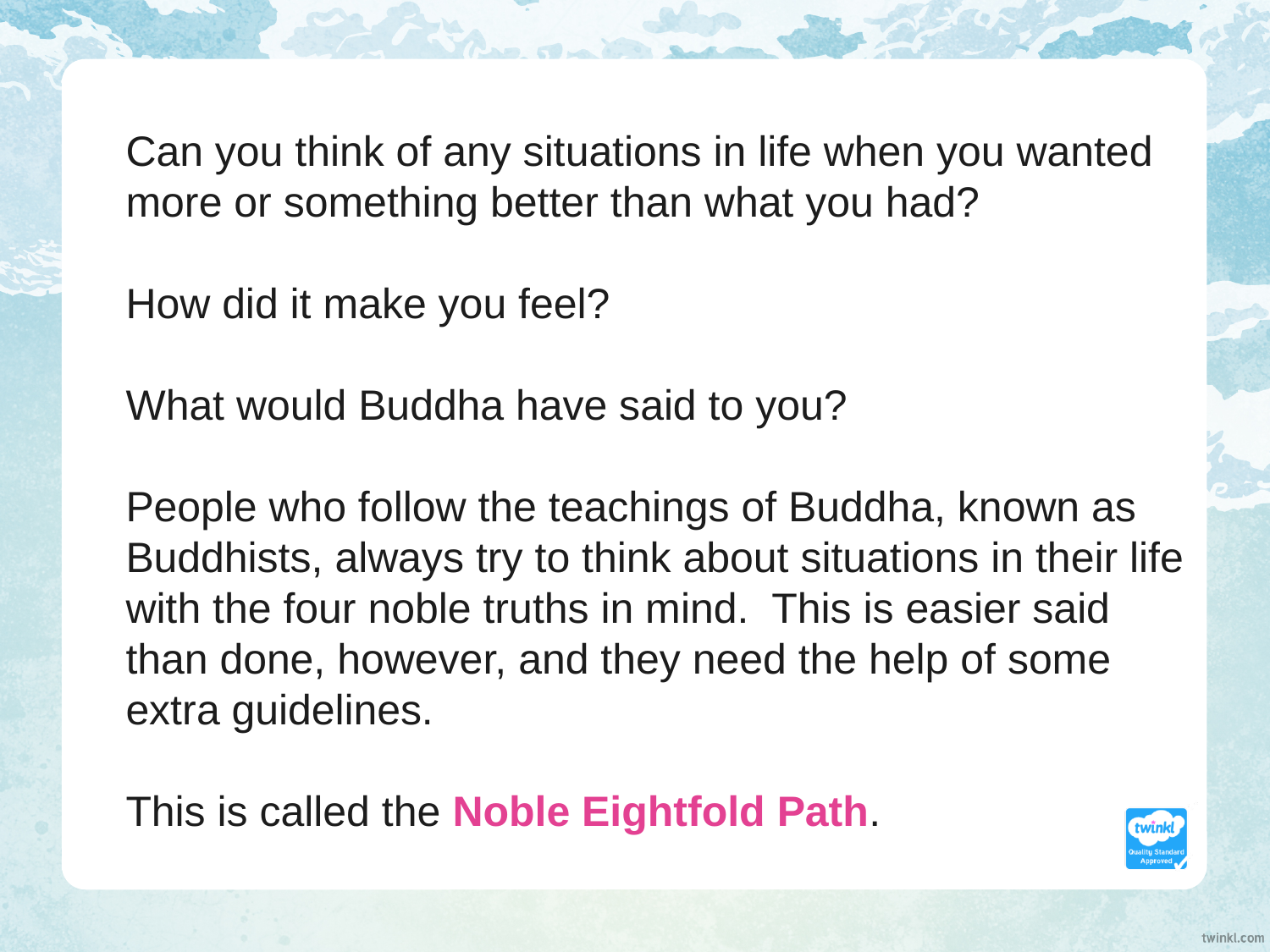

Can you think of any situations in life when you wanted more or something better than what you had?

How did it make you feel?

What would Buddha have said to you?

People who follow the teachings of Buddha, known as Buddhists, always try to think about situations in their life with the four noble truths in mind.  This is easier said than done, however, and they need the help of some extra guidelines.

This is called the Noble Eightfold Path.